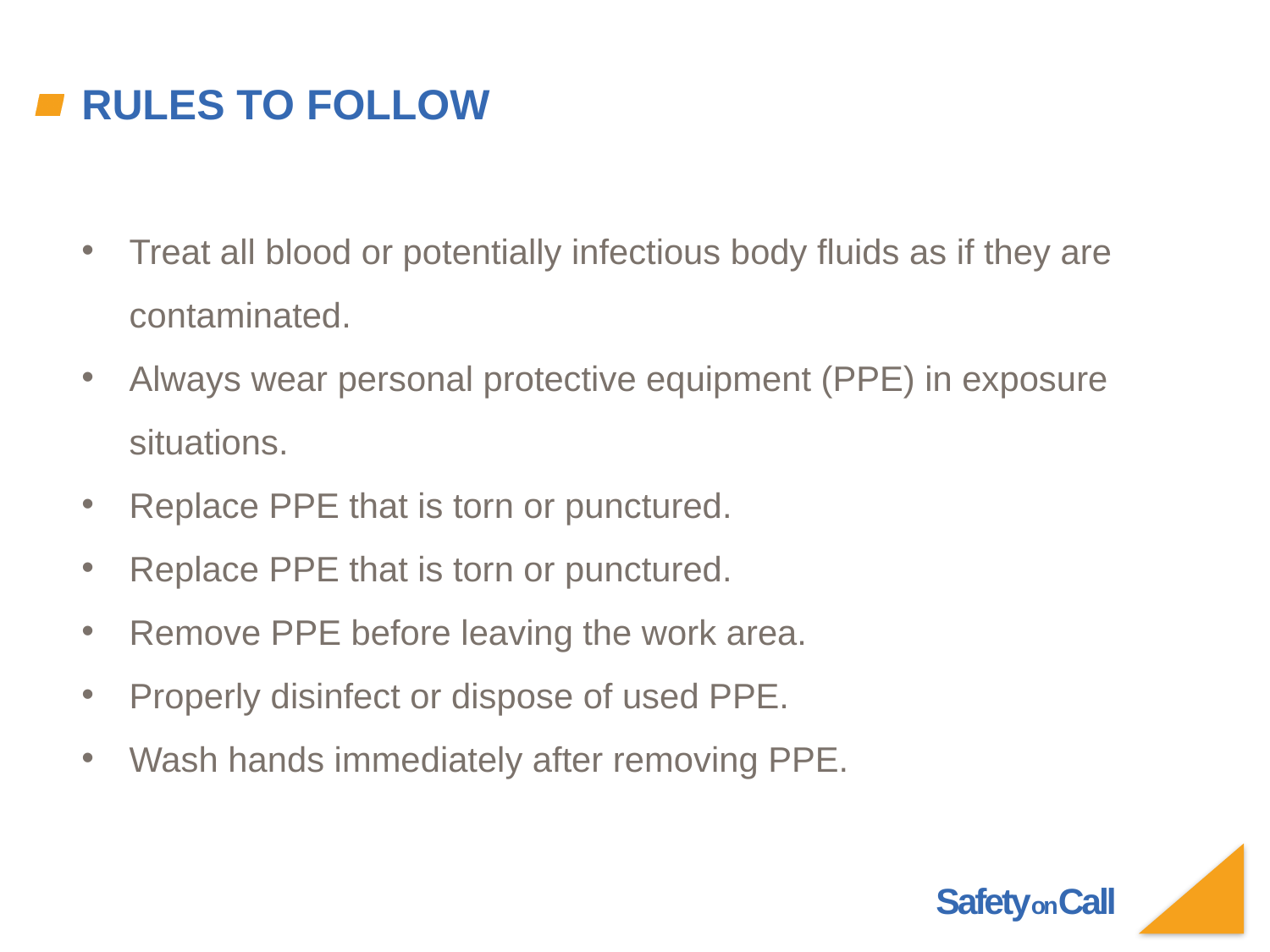

# Rules to follow
Treat all blood or potentially infectious body fluids as if they are contaminated.
Always wear personal protective equipment (PPE) in exposure situations.
Replace PPE that is torn or punctured.
Replace PPE that is torn or punctured.
Remove PPE before leaving the work area.
Properly disinfect or dispose of used PPE.
Wash hands immediately after removing PPE.